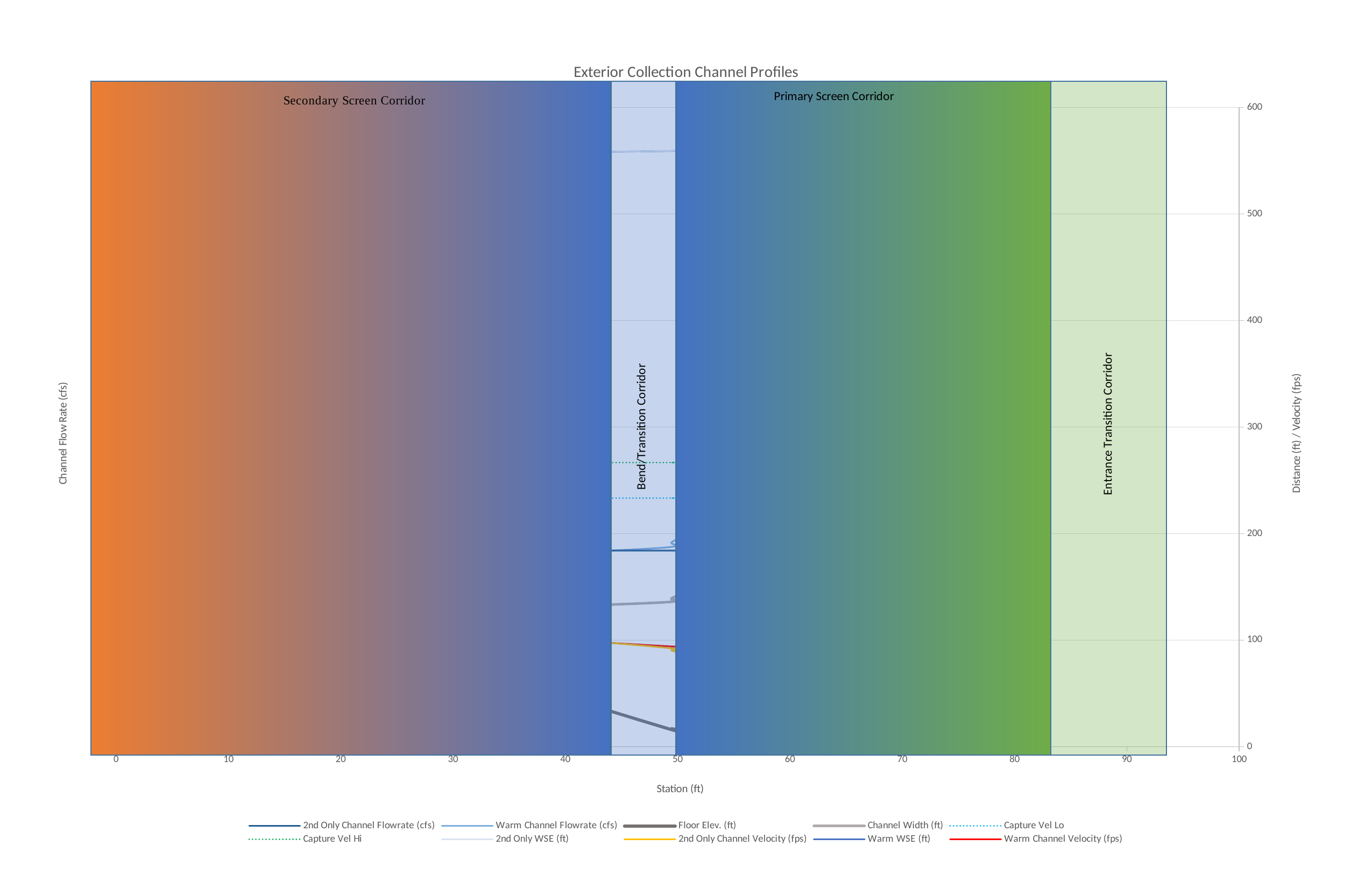

### Chart: Exterior Collection Channel Profiles

| Category | 2nd Only | Warm | Floor Elev. (ft) | Channel Width (ft) | Capture Vel Lo | Capture Vel Hi | 2nd Only | 2nd Only | Warm | Warm |
|---|---|---|---|---|---|---|---|---|---|---|